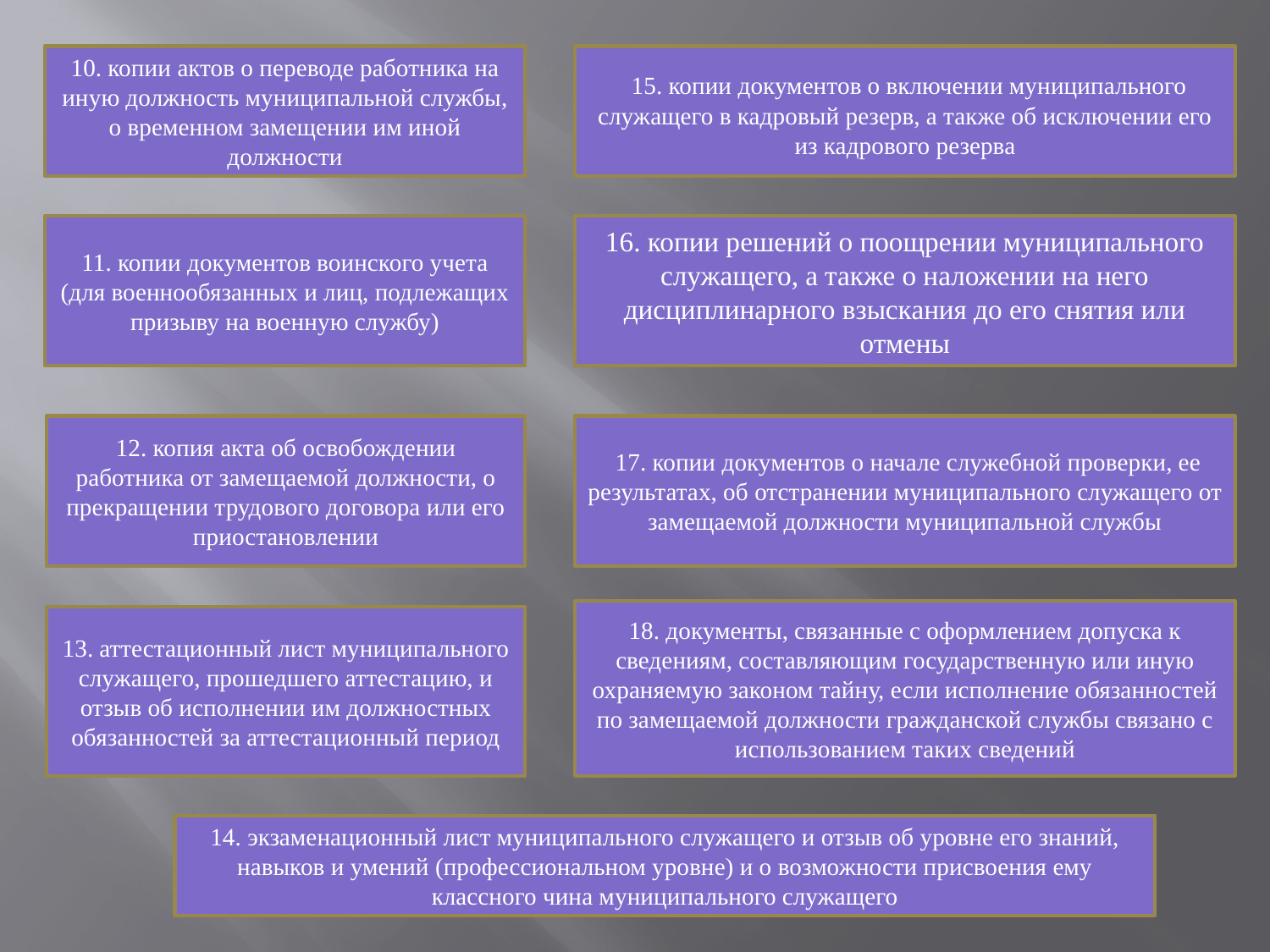

10. копии актов о переводе работника на иную должность муниципальной службы, о временном замещении им иной должности
 15. копии документов о включении муниципального служащего в кадровый резерв, а также об исключении его из кадрового резерва
11. копии документов воинского учета (для военнообязанных и лиц, подлежащих призыву на военную службу)
16. копии решений о поощрении муниципального служащего, а также о наложении на него дисциплинарного взыскания до его снятия или отмены
12. копия акта об освобождении работника от замещаемой должности, о прекращении трудового договора или его приостановлении
 17. копии документов о начале служебной проверки, ее результатах, об отстранении муниципального служащего от замещаемой должности муниципальной службы
18. документы, связанные с оформлением допуска к сведениям, составляющим государственную или иную охраняемую законом тайну, если исполнение обязанностей по замещаемой должности гражданской службы связано с использованием таких сведений
13. аттестационный лист муниципального служащего, прошедшего аттестацию, и отзыв об исполнении им должностных обязанностей за аттестационный период
14. экзаменационный лист муниципального служащего и отзыв об уровне его знаний, навыков и умений (профессиональном уровне) и о возможности присвоения ему классного чина муниципального служащего